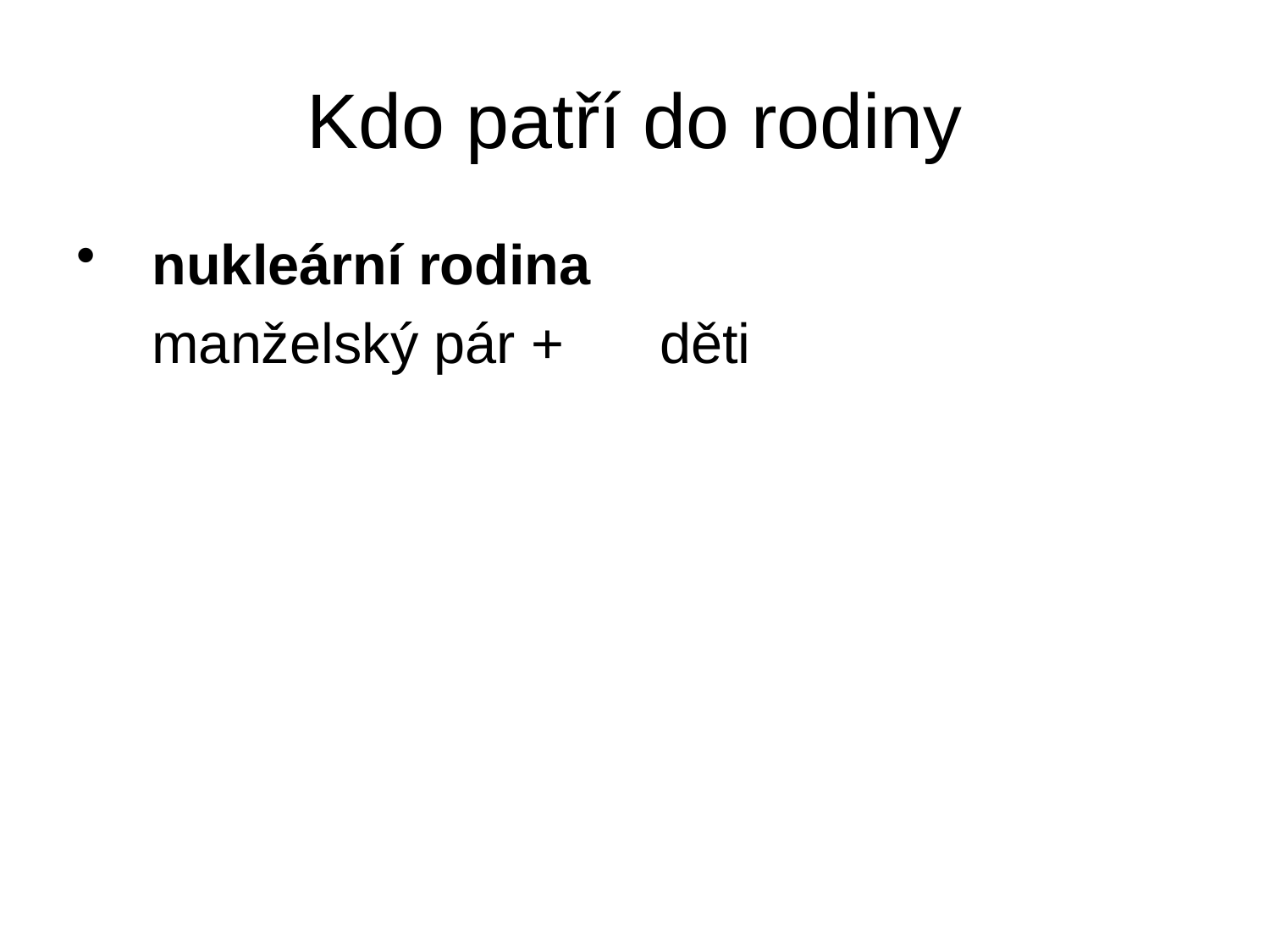

# Kdo patří do rodiny
nukleární rodina
	manželský pár + 	děti